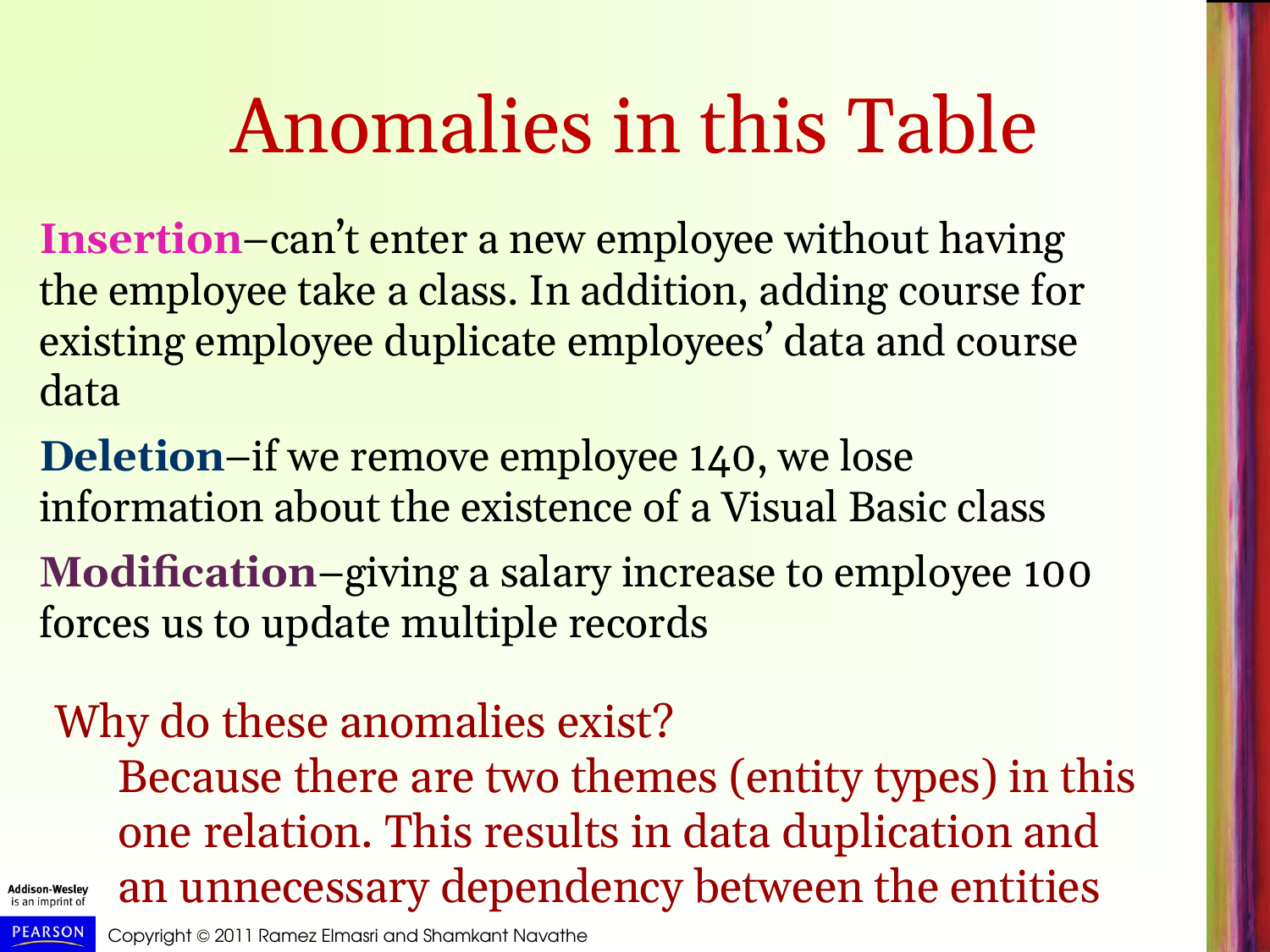

5
# Anomalies in this Table
Insertion–can’t enter a new employee without having the employee take a class. In addition, adding course for existing employee duplicate employees’ data and course data
Deletion–if we remove employee 140, we lose information about the existence of a Visual Basic class
Modification–giving a salary increase to employee 100 forces us to update multiple records
Why do these anomalies exist?
Because there are two themes (entity types) in this one relation. This results in data duplication and an unnecessary dependency between the entities